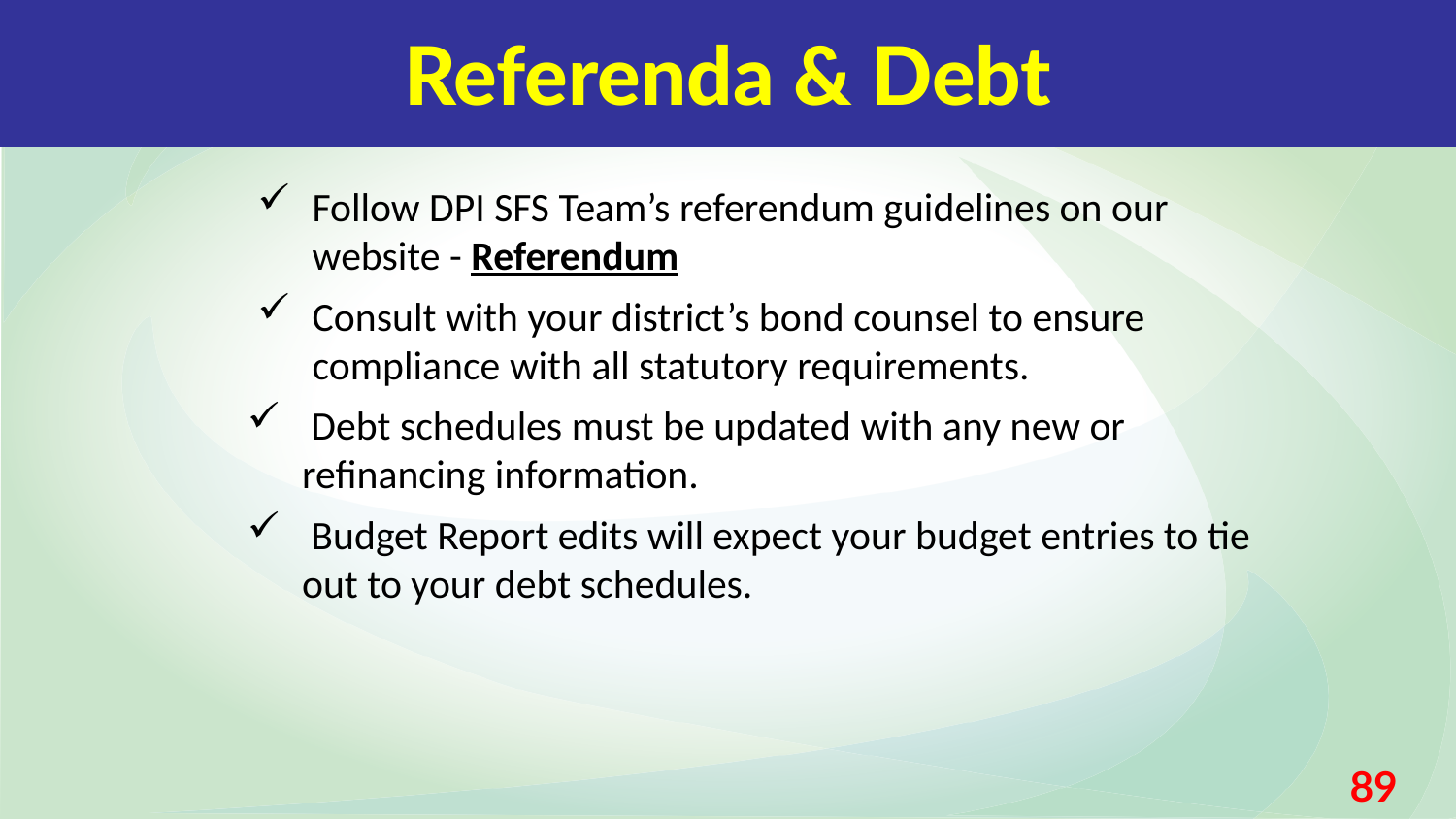

Referenda & Debt
Follow DPI SFS Team’s referendum guidelines on our website - Referendum
Consult with your district’s bond counsel to ensure compliance with all statutory requirements.
 Debt schedules must be updated with any new or refinancing information.
 Budget Report edits will expect your budget entries to tie out to your debt schedules.